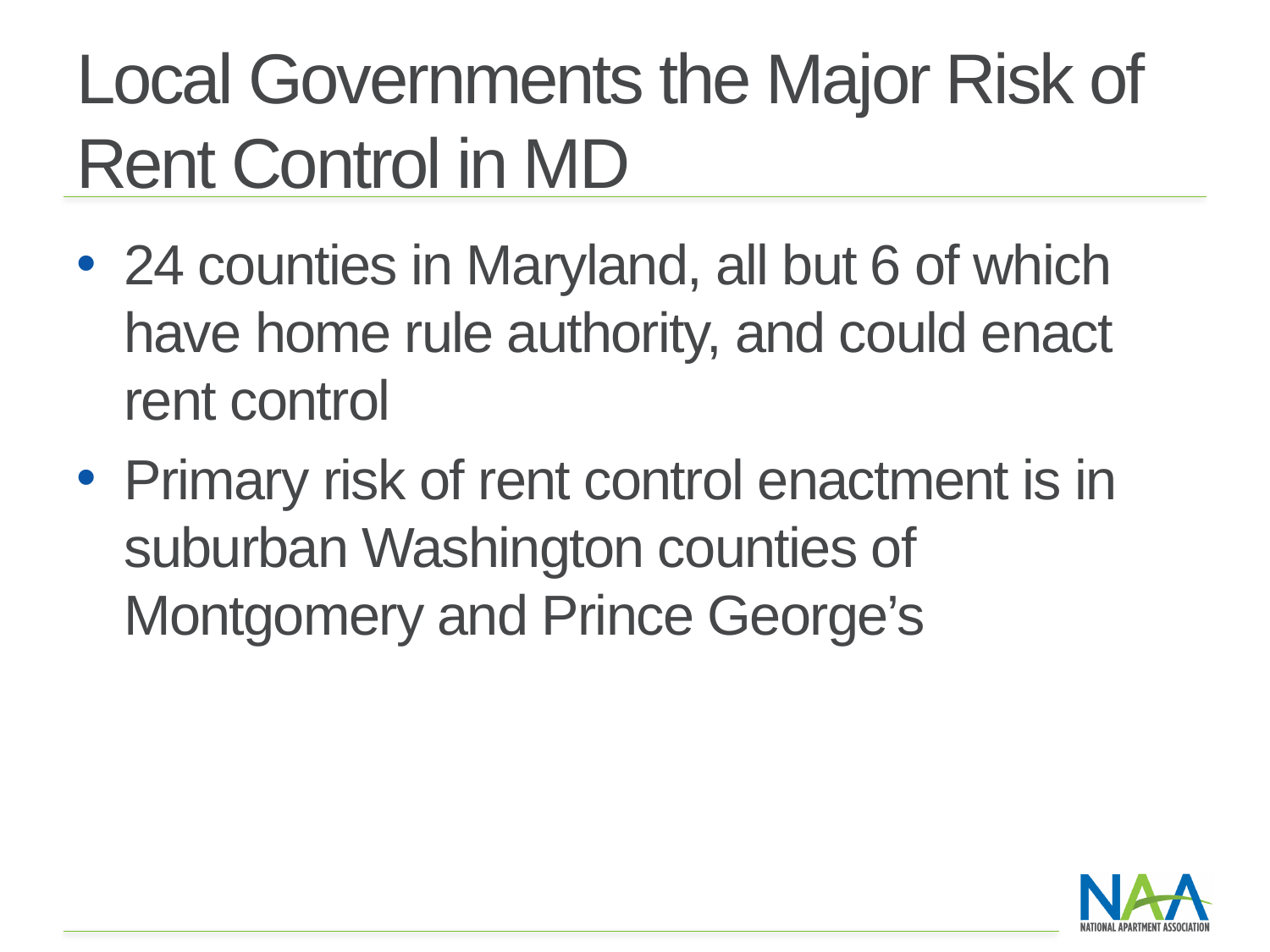

# Local Governments the Major Risk of Rent Control in MD
24 counties in Maryland, all but 6 of which have home rule authority, and could enact rent control
Primary risk of rent control enactment is in suburban Washington counties of Montgomery and Prince George’s